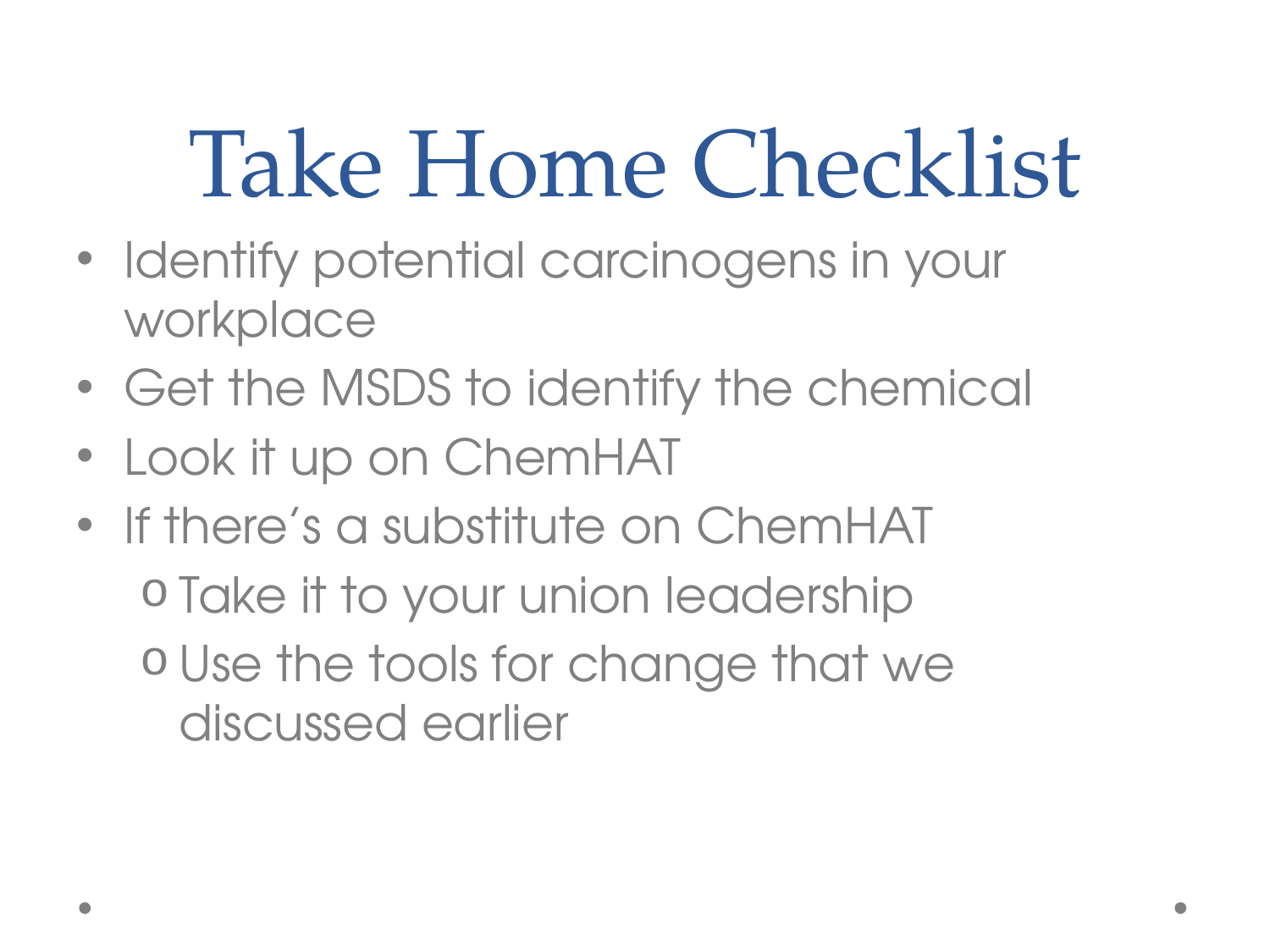

# Take Home Checklist
Identify potential carcinogens in your workplace
Get the MSDS to identify the chemical
Look it up on ChemHAT
If there’s a substitute on ChemHAT
Take it to your union leadership
Use the tools for change that we discussed earlier